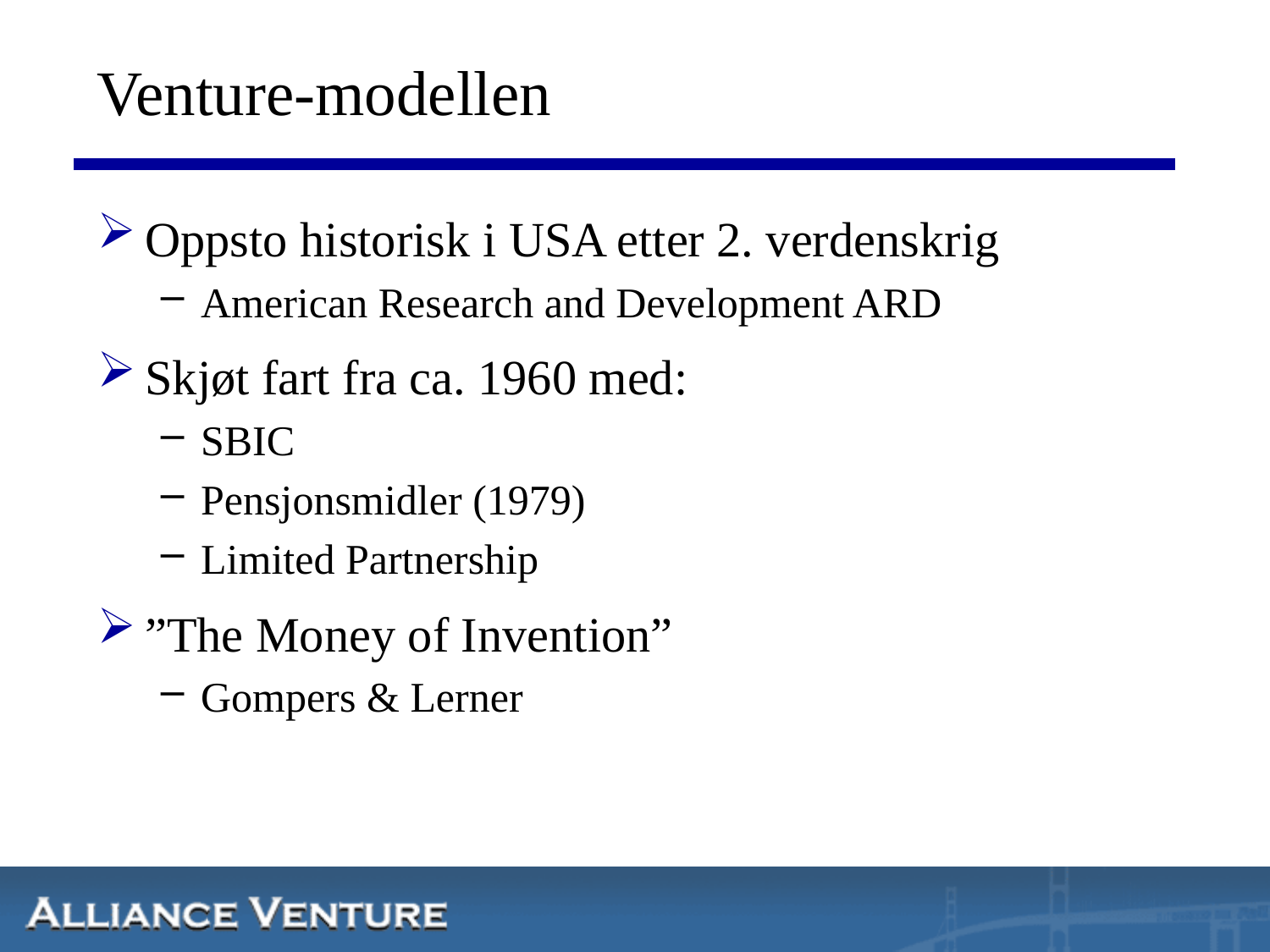

# Venture-modellen
Oppsto historisk i USA etter 2. verdenskrig
American Research and Development ARD
Skjøt fart fra ca. 1960 med:
SBIC
Pensjonsmidler (1979)
Limited Partnership
”The Money of Invention”
Gompers & Lerner